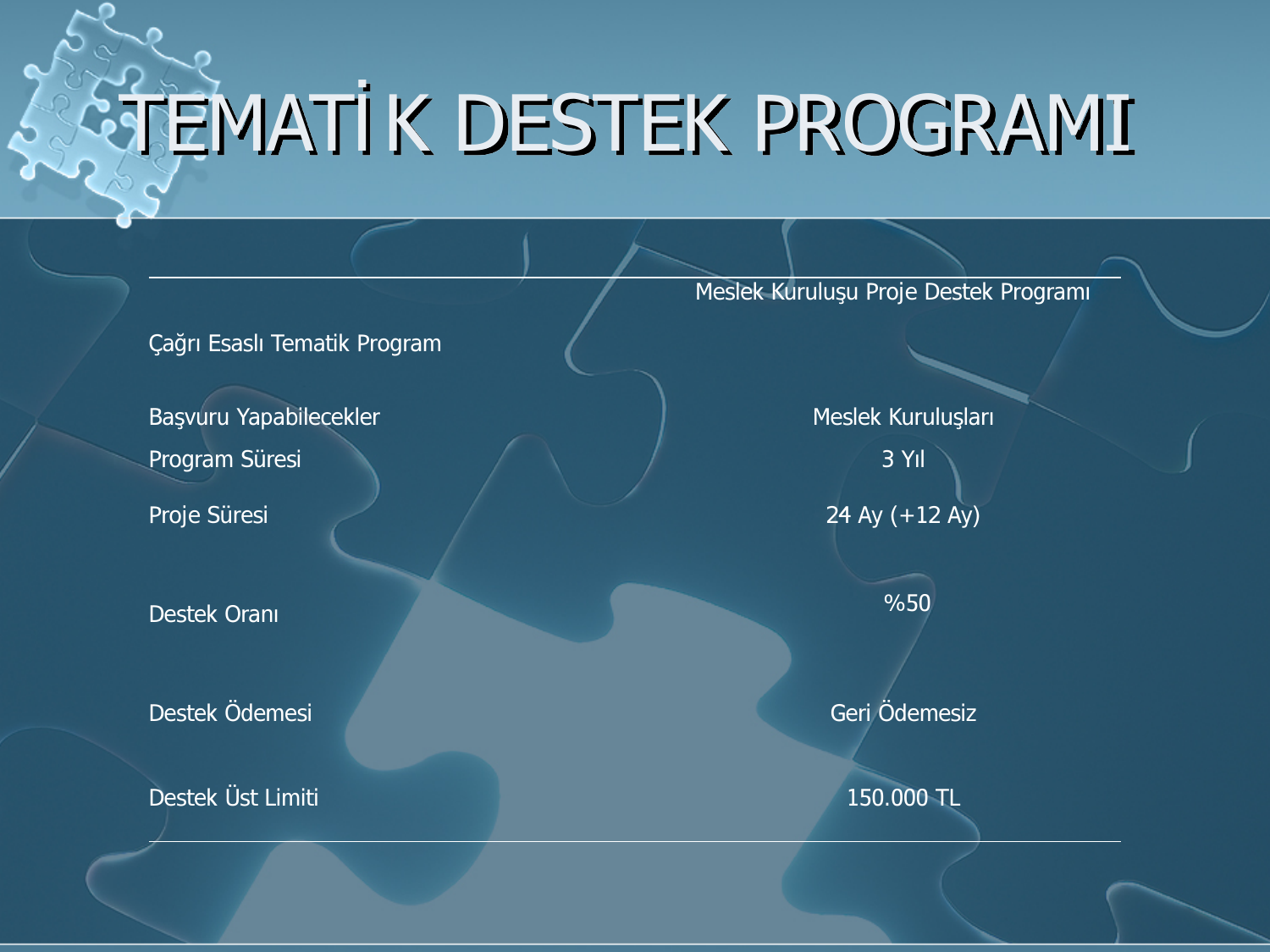

# TEMATİK DESTEK PROGRAMI
| Çağrı Esaslı Tematik Program | Meslek Kuruluşu Proje Destek Programı |
| --- | --- |
| Başvuru Yapabilecekler | Meslek Kuruluşları |
| Program Süresi | 3 Yıl |
| Proje Süresi | 24 Ay (+12 Ay) |
| Destek Oranı | %50 |
| Destek Ödemesi | Geri Ödemesiz |
| Destek Üst Limiti | 150.000 TL |